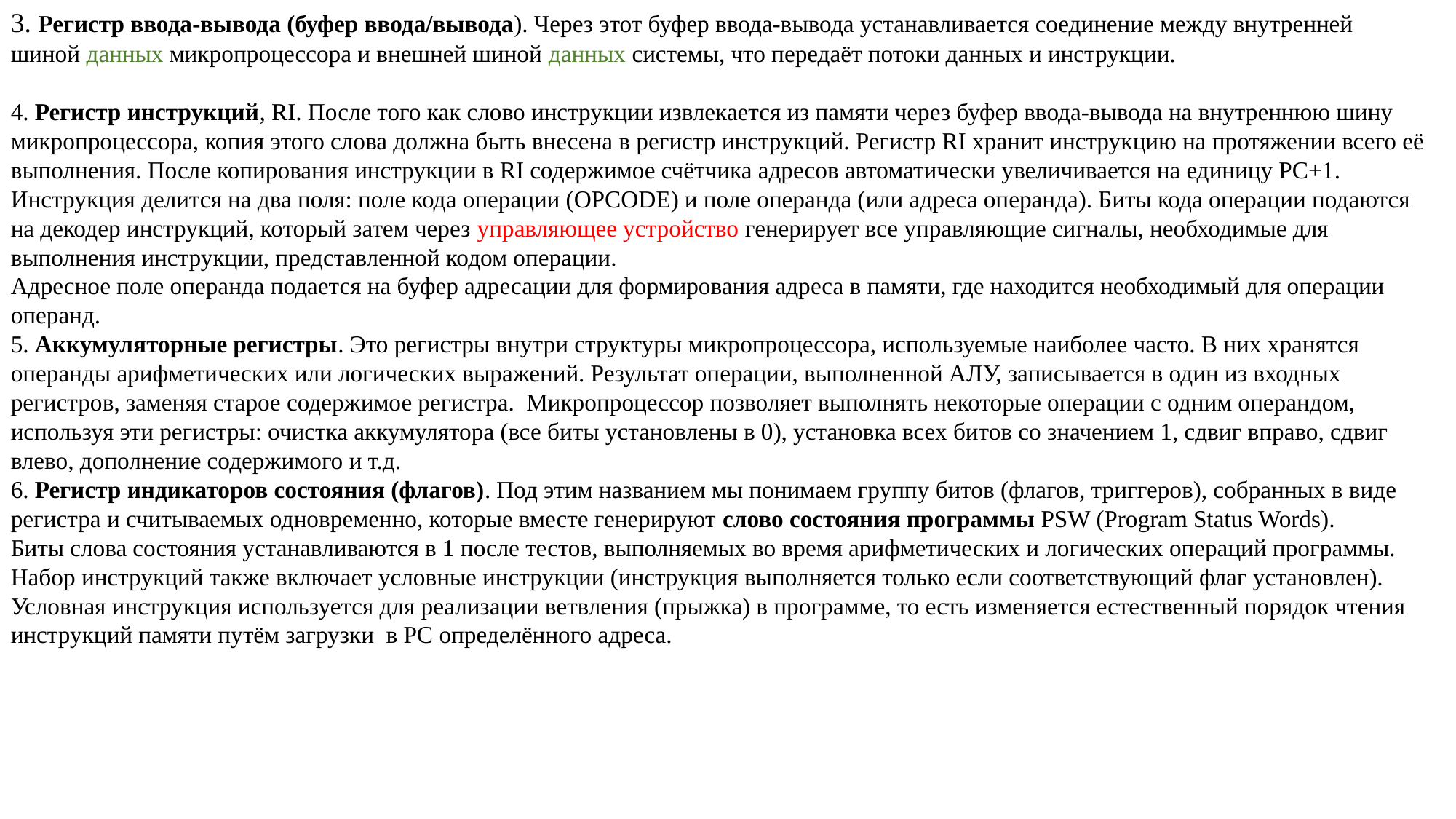

3. Регистр ввода-вывода (буфер ввода/вывода). Через этот буфер ввода-вывода устанавливается соединение между внутренней шиной данных микропроцессора и внешней шиной данных системы, что передаёт потоки данных и инструкции.
4. Регистр инструкций, RI. После того как слово инструкции извлекается из памяти через буфер ввода-вывода на внутреннюю шину микропроцессора, копия этого слова должна быть внесена в регистр инструкций. Регистр RI хранит инструкцию на протяжении всего её выполнения. После копирования инструкции в RI содержимое счётчика адресов автоматически увеличивается на единицу PC+1. Инструкция делится на два поля: поле кода операции (OPCODE) и поле операнда (или адреса операнда). Биты кода операции подаются на декодер инструкций, который затем через управляющее устройство генерирует все управляющие сигналы, необходимые для выполнения инструкции, представленной кодом операции.
Адресное поле операнда подается на буфер адресации для формирования адреса в памяти, где находится необходимый для операции операнд.
5. Аккумуляторные регистры. Это регистры внутри структуры микропроцессора, используемые наиболее часто. В них хранятся операнды арифметических или логических выражений. Результат операции, выполненной АЛУ, записывается в один из входных регистров, заменяя старое содержимое регистра.  Микропроцессор позволяет выполнять некоторые операции с одним операндом, используя эти регистры: очистка аккумулятора (все биты установлены в 0), установка всех битов со значением 1, сдвиг вправо, сдвиг влево, дополнение содержимого и т.д.
6. Регистр индикаторов состояния (флагов). Под этим названием мы понимаем группу битов (флагов, триггеров), собранных в виде регистра и считываемых одновременно, которые вместе генерируют слово состояния программы PSW (Program Status Words).
Биты слова состояния устанавливаются в 1 после тестов, выполняемых во время арифметических и логических операций программы. Набор инструкций также включает условные инструкции (инструкция выполняется только если соответствующий флаг установлен). Условная инструкция используется для реализации ветвления (прыжка) в программе, то есть изменяется естественный порядок чтения инструкций памяти путём загрузки  в PC определённого адреса.